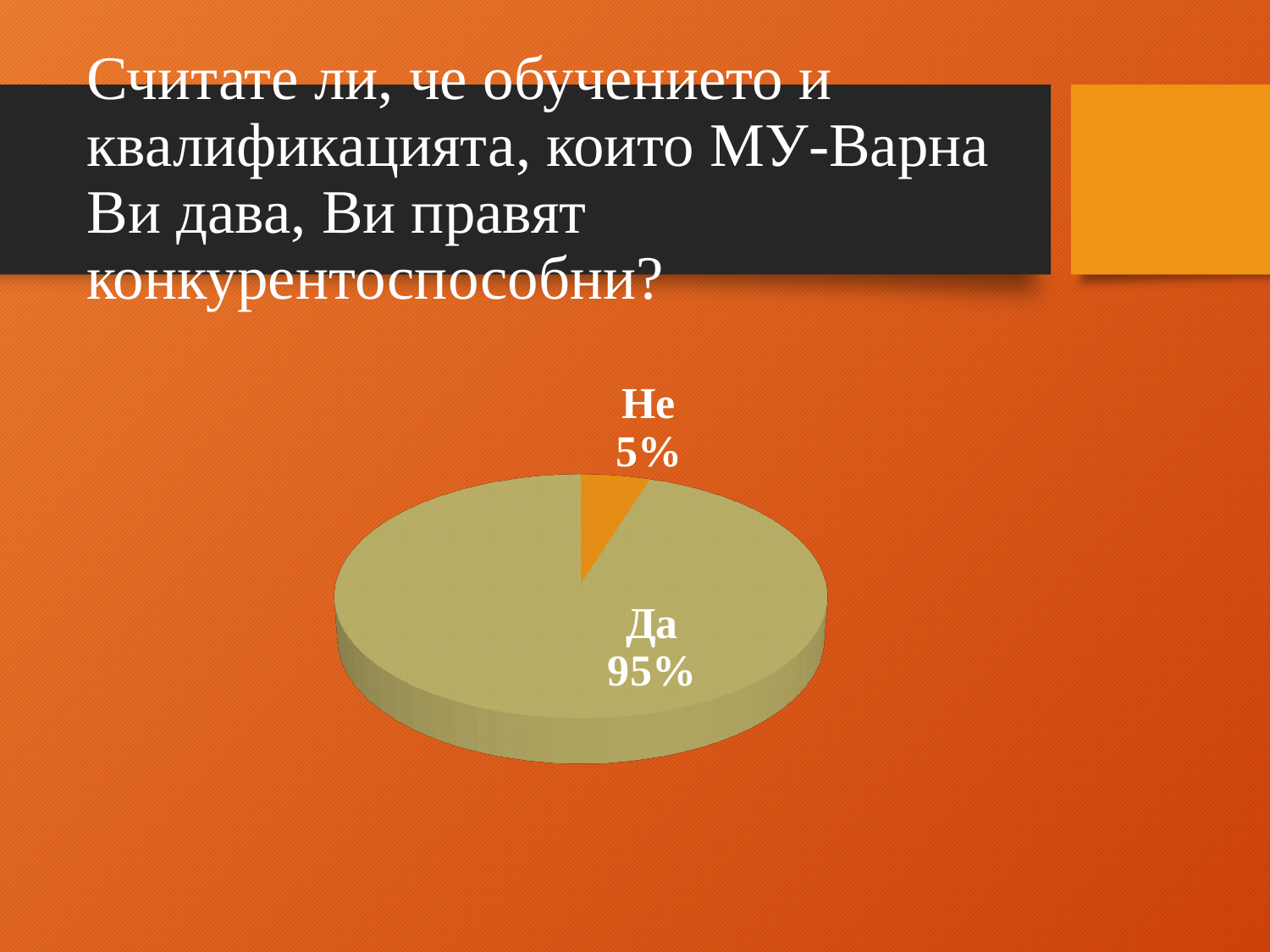

# Считате ли, че обучението и квалификацията, които МУ-Варна Ви дава, Ви правят конкурентоспособни?

[unsupported chart]